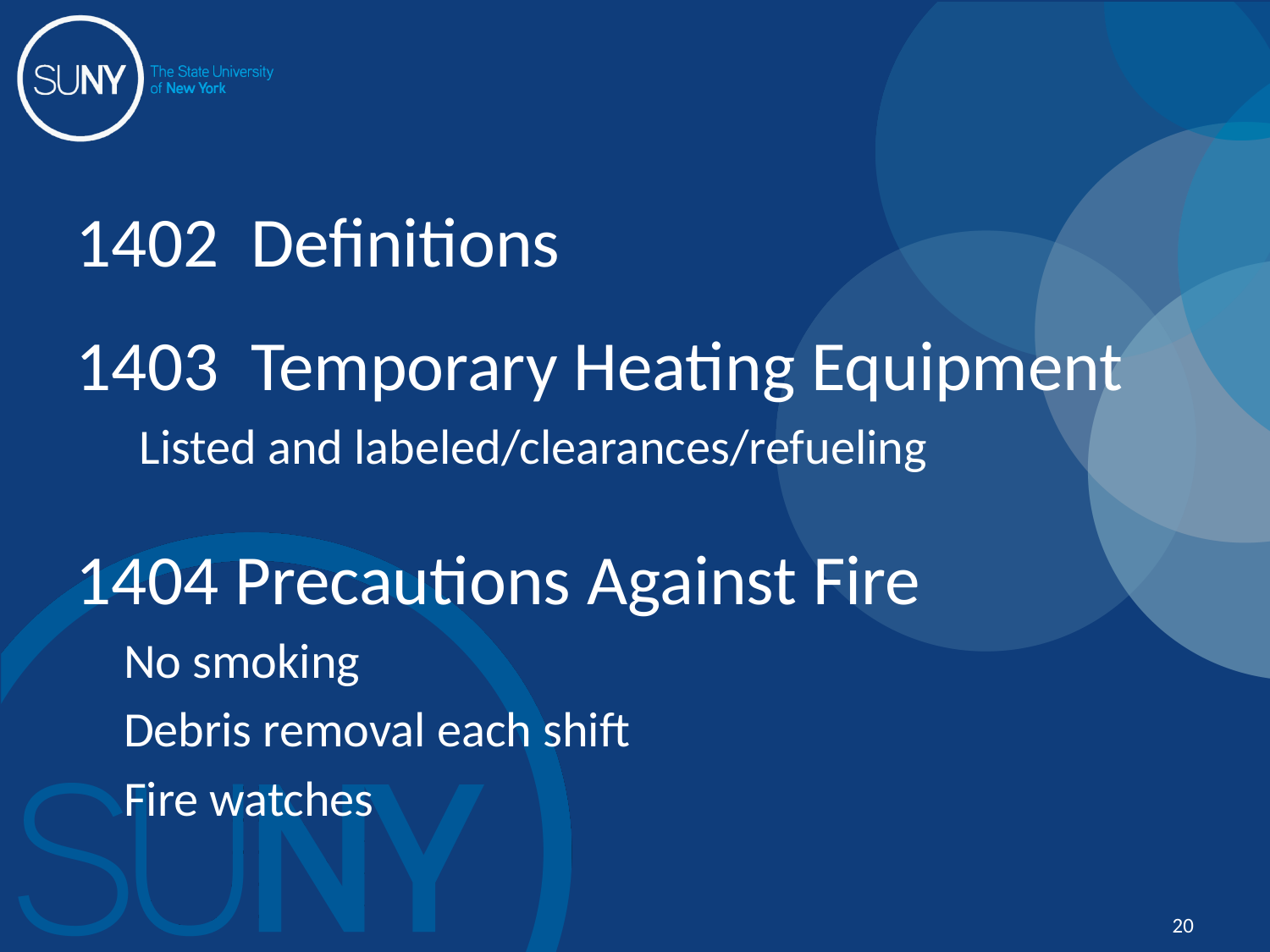

#
1402  Definitions

1403  Temporary Heating Equipment
Listed and labeled/clearances/refueling

1404 Precautions Against Fire
	No smoking
	Debris removal each shift
	Fire watches

20